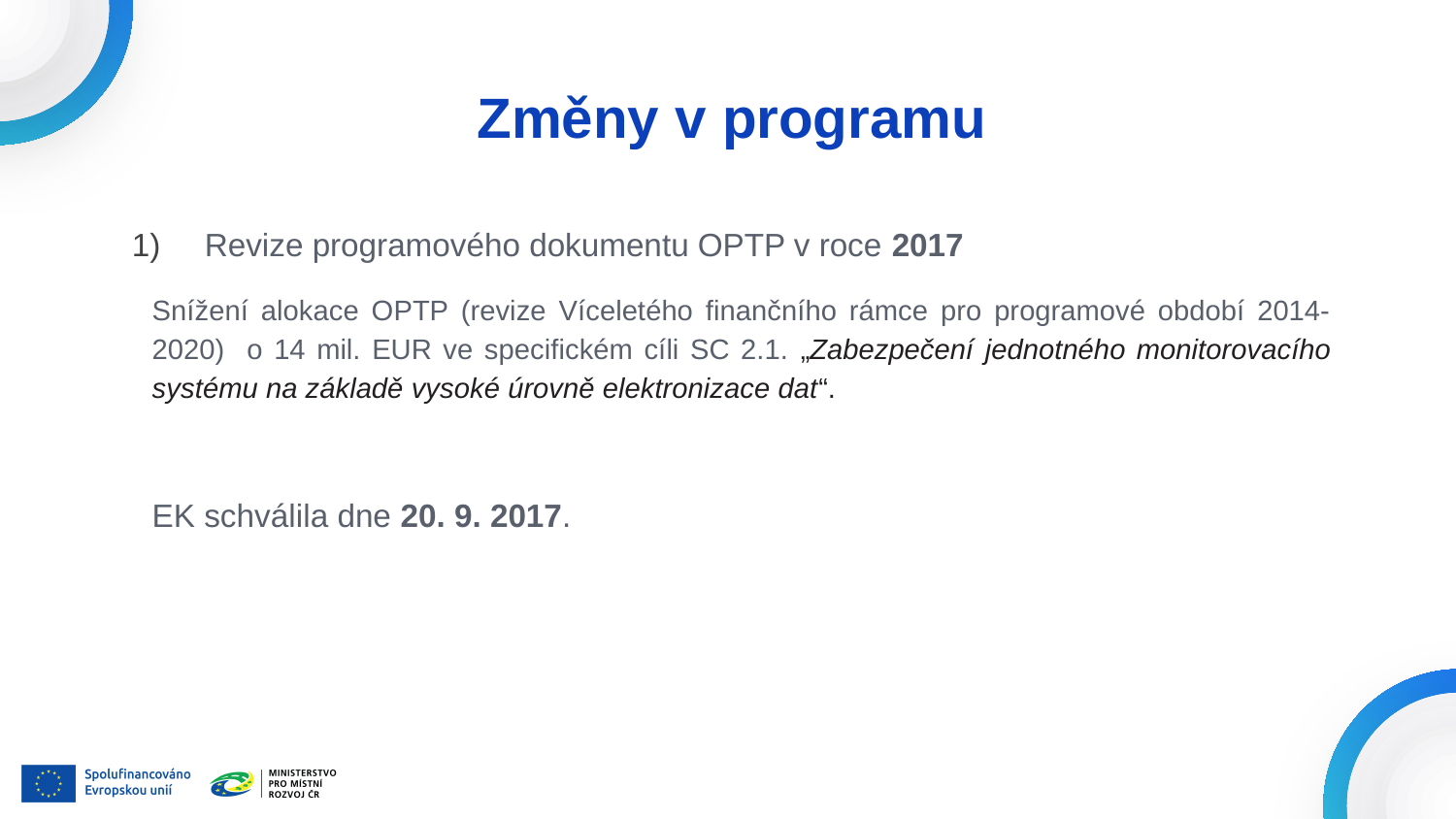

# Změny v programu
Revize programového dokumentu OPTP v roce 2017
Snížení alokace OPTP (revize Víceletého finančního rámce pro programové období 2014-2020)  o 14 mil. EUR ve specifickém cíli SC 2.1. „Zabezpečení jednotného monitorovacího systému na základě vysoké úrovně elektronizace dat“.

EK schválila dne 20. 9. 2017.